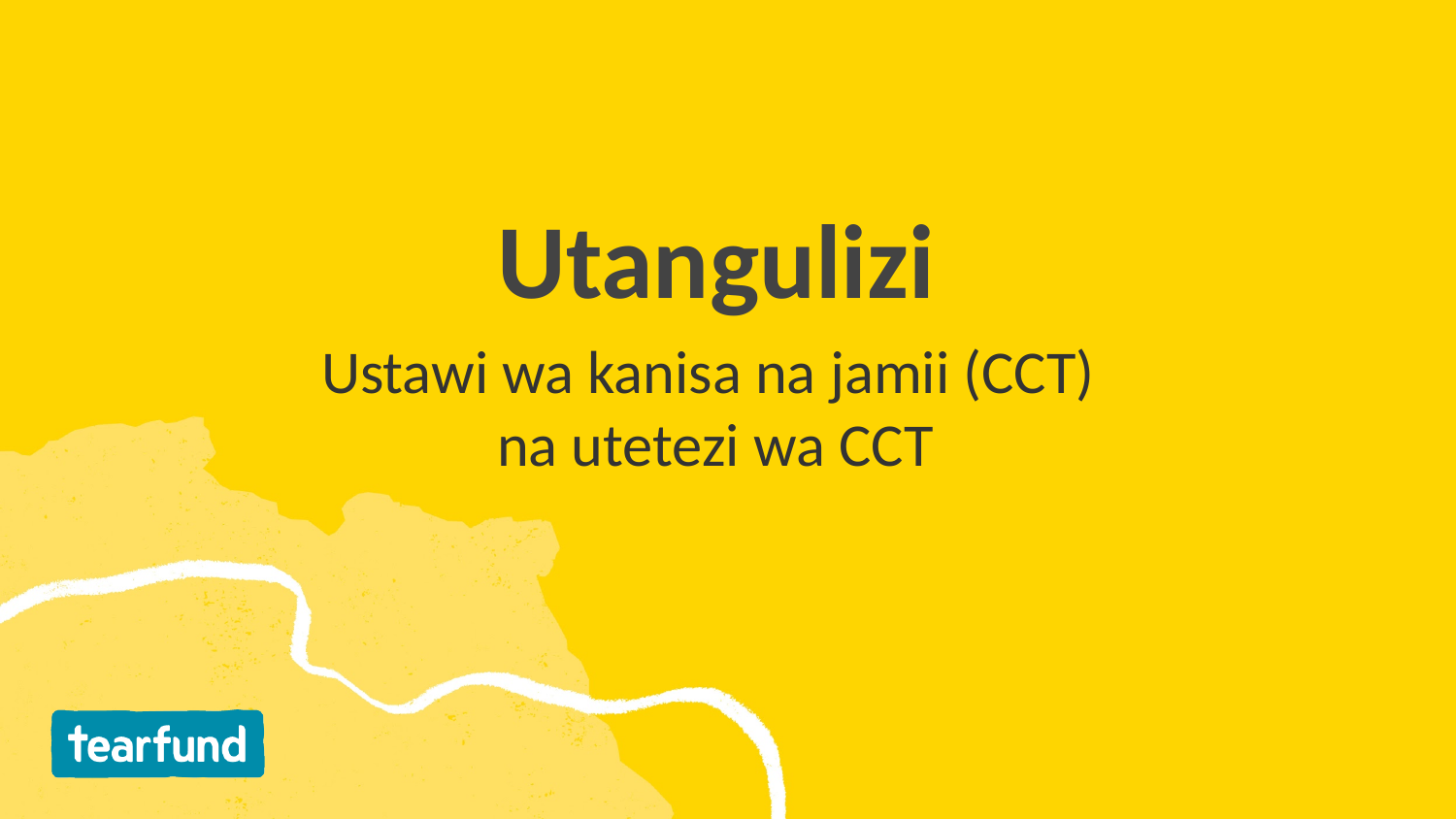

# Utangulizi
Ustawi wa kanisa na jamii (CCT)
na utetezi wa CCT